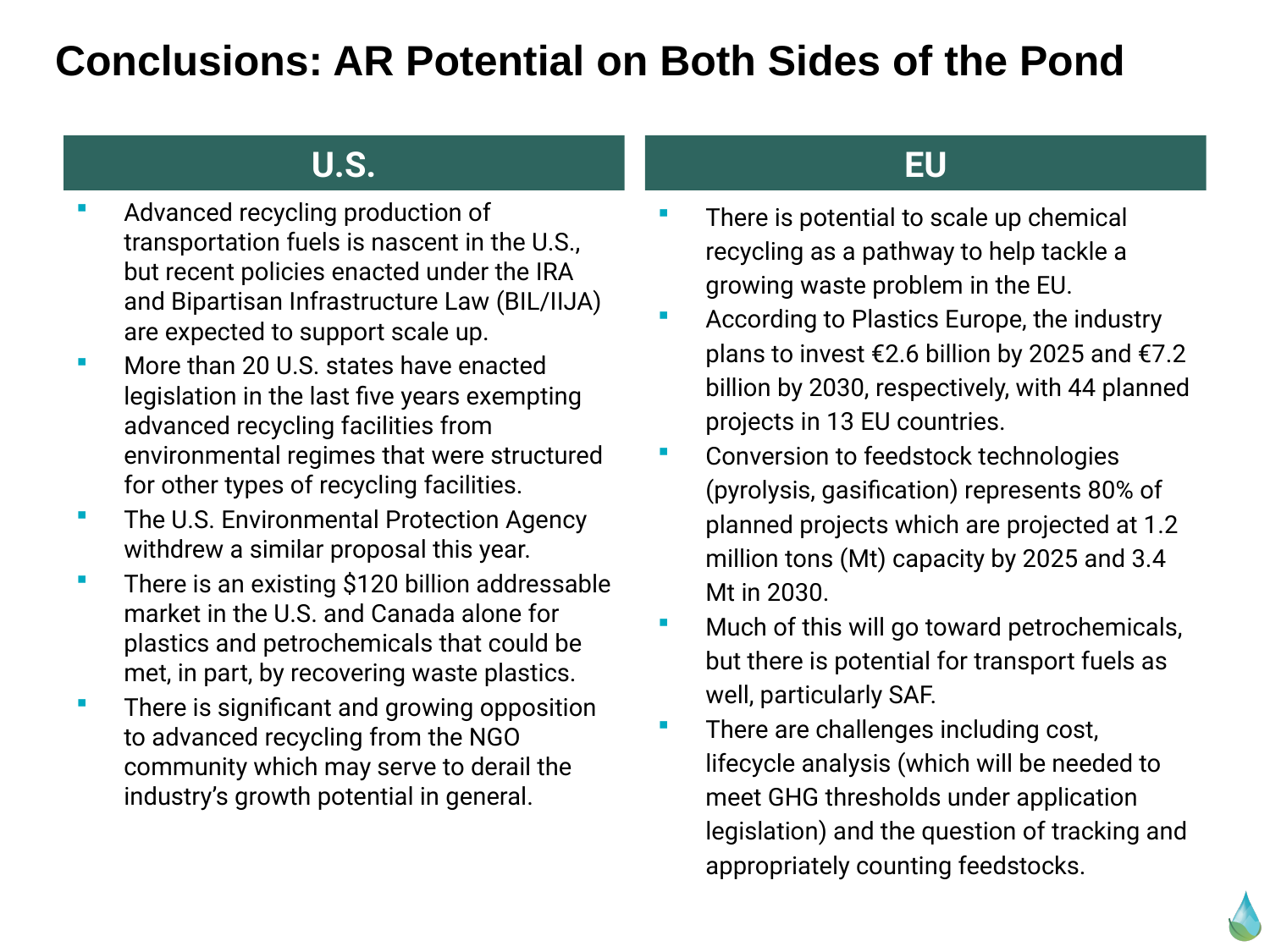

# Conclusions: AR Potential on Both Sides of the Pond
U.S.
EU
Advanced recycling production of transportation fuels is nascent in the U.S., but recent policies enacted under the IRA and Bipartisan Infrastructure Law (BIL/IIJA) are expected to support scale up.
More than 20 U.S. states have enacted legislation in the last five years exempting advanced recycling facilities from environmental regimes that were structured for other types of recycling facilities.
The U.S. Environmental Protection Agency withdrew a similar proposal this year.
There is an existing $120 billion addressable market in the U.S. and Canada alone for plastics and petrochemicals that could be met, in part, by recovering waste plastics.
There is significant and growing opposition to advanced recycling from the NGO community which may serve to derail the industry’s growth potential in general.

There is potential to scale up chemical recycling as a pathway to help tackle a growing waste problem in the EU.
According to Plastics Europe, the industry plans to invest €2.6 billion by 2025 and €7.2 billion by 2030, respectively, with 44 planned projects in 13 EU countries.
Conversion to feedstock technologies (pyrolysis, gasification) represents 80% of planned projects which are projected at 1.2 million tons (Mt) capacity by 2025 and 3.4 Mt in 2030.
Much of this will go toward petrochemicals, but there is potential for transport fuels as well, particularly SAF.
There are challenges including cost, lifecycle analysis (which will be needed to meet GHG thresholds under application legislation) and the question of tracking and appropriately counting feedstocks.